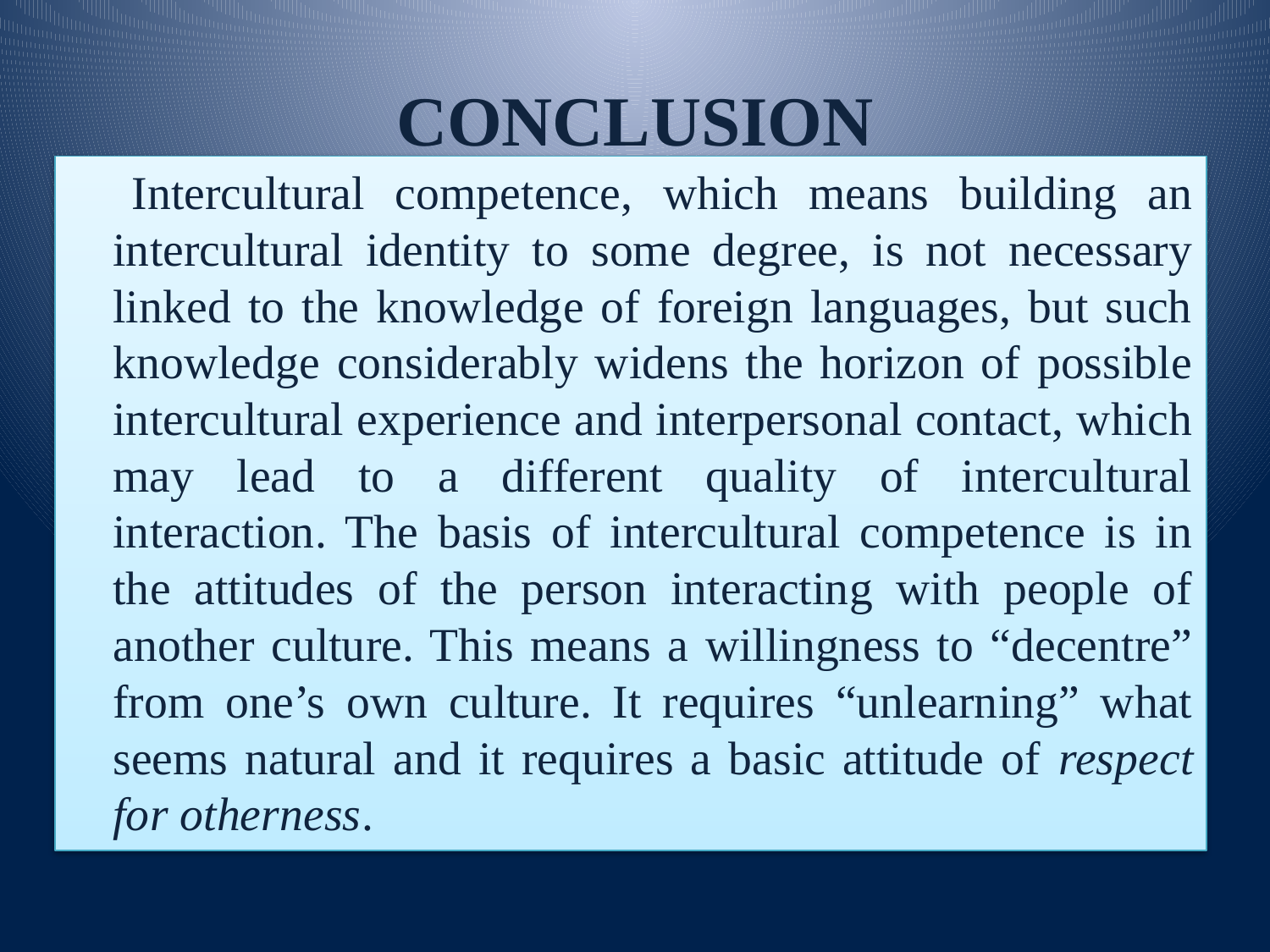

# CONCLUSION
 	Intercultural competence, which means building an intercultural identity to some degree, is not necessary linked to the knowledge of foreign languages, but such knowledge considerably widens the horizon of possible intercultural experience and interpersonal contact, which may lead to a different quality of intercultural interaction. The basis of intercultural competence is in the attitudes of the person interacting with people of another culture. This means a willingness to “decentre” from one’s own culture. It requires “unlearning” what seems natural and it requires a basic attitude of respect for otherness.